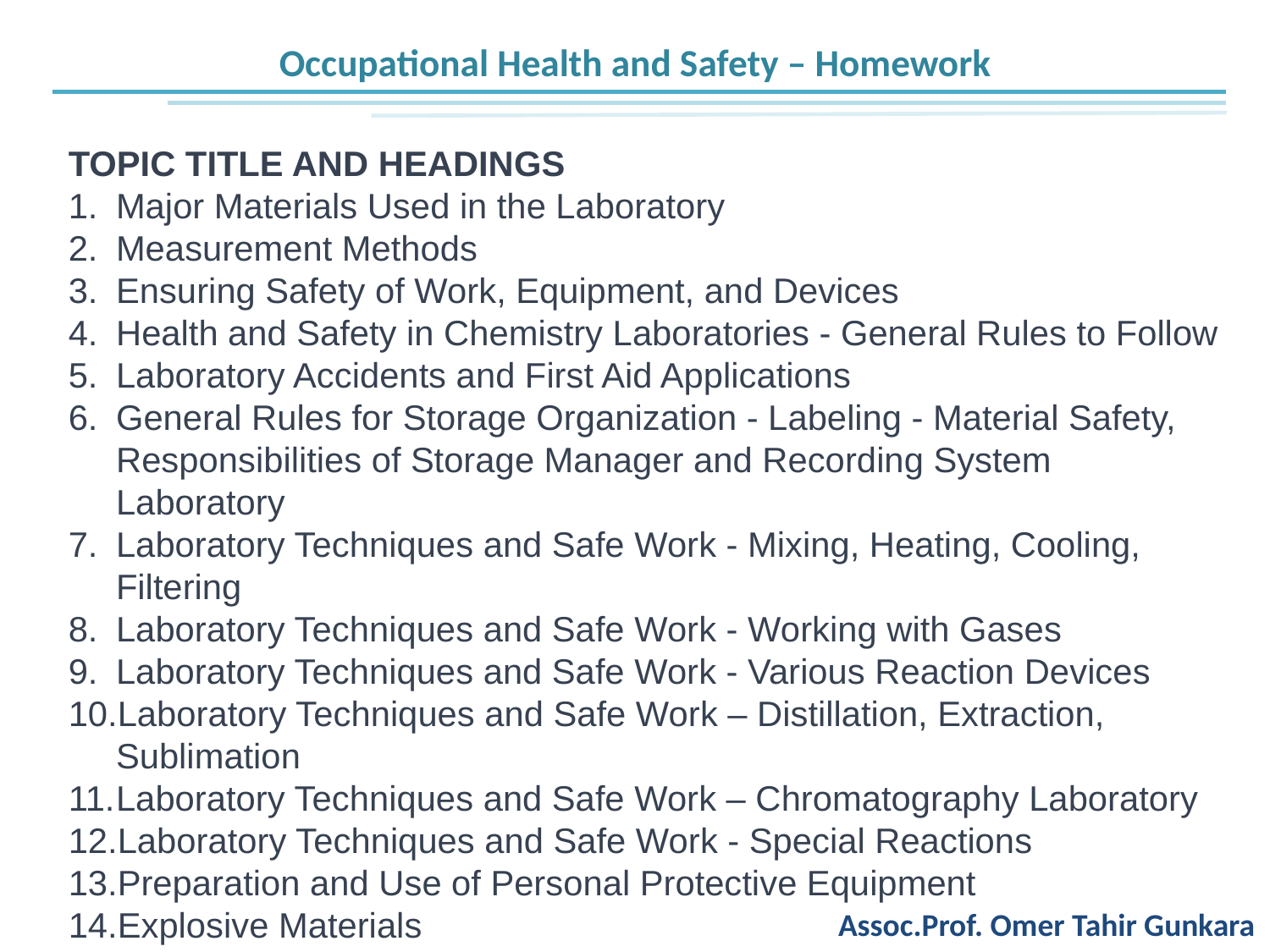

Occupational Health and Safety – Homework
TOPIC TITLE AND HEADINGS
Major Materials Used in the Laboratory
Measurement Methods
Ensuring Safety of Work, Equipment, and Devices
Health and Safety in Chemistry Laboratories - General Rules to Follow
Laboratory Accidents and First Aid Applications
General Rules for Storage Organization - Labeling - Material Safety, Responsibilities of Storage Manager and Recording System Laboratory
Laboratory Techniques and Safe Work - Mixing, Heating, Cooling, Filtering
Laboratory Techniques and Safe Work - Working with Gases
Laboratory Techniques and Safe Work - Various Reaction Devices
Laboratory Techniques and Safe Work – Distillation, Extraction, Sublimation
Laboratory Techniques and Safe Work – Chromatography Laboratory
Laboratory Techniques and Safe Work - Special Reactions
Preparation and Use of Personal Protective Equipment
Explosive Materials
Assoc.Prof. Omer Tahir Gunkara